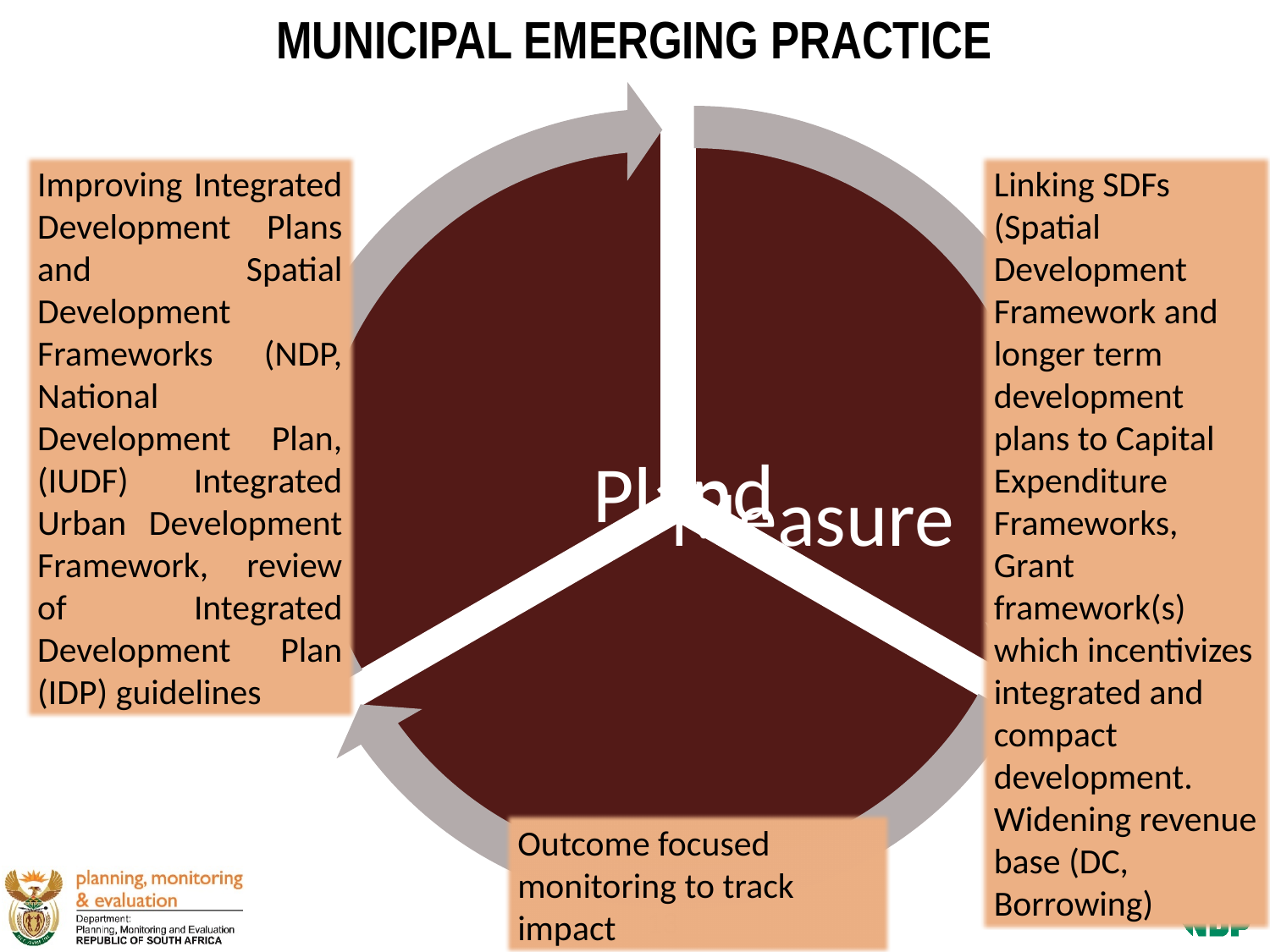

# MUNICIPAL EMERGING PRACTICE
Fund
Report / Measure
Plan
Improving Integrated Development Plans and Spatial Development Frameworks (NDP, National Development Plan, (IUDF) Integrated Urban Development Framework, review of Integrated Development Plan (IDP) guidelines
Linking SDFs (Spatial Development Framework and longer term development plans to Capital Expenditure Frameworks,
Grant framework(s) which incentivizes integrated and compact development.
Widening revenue base (DC, Borrowing)
Outcome focused monitoring to track impact
13